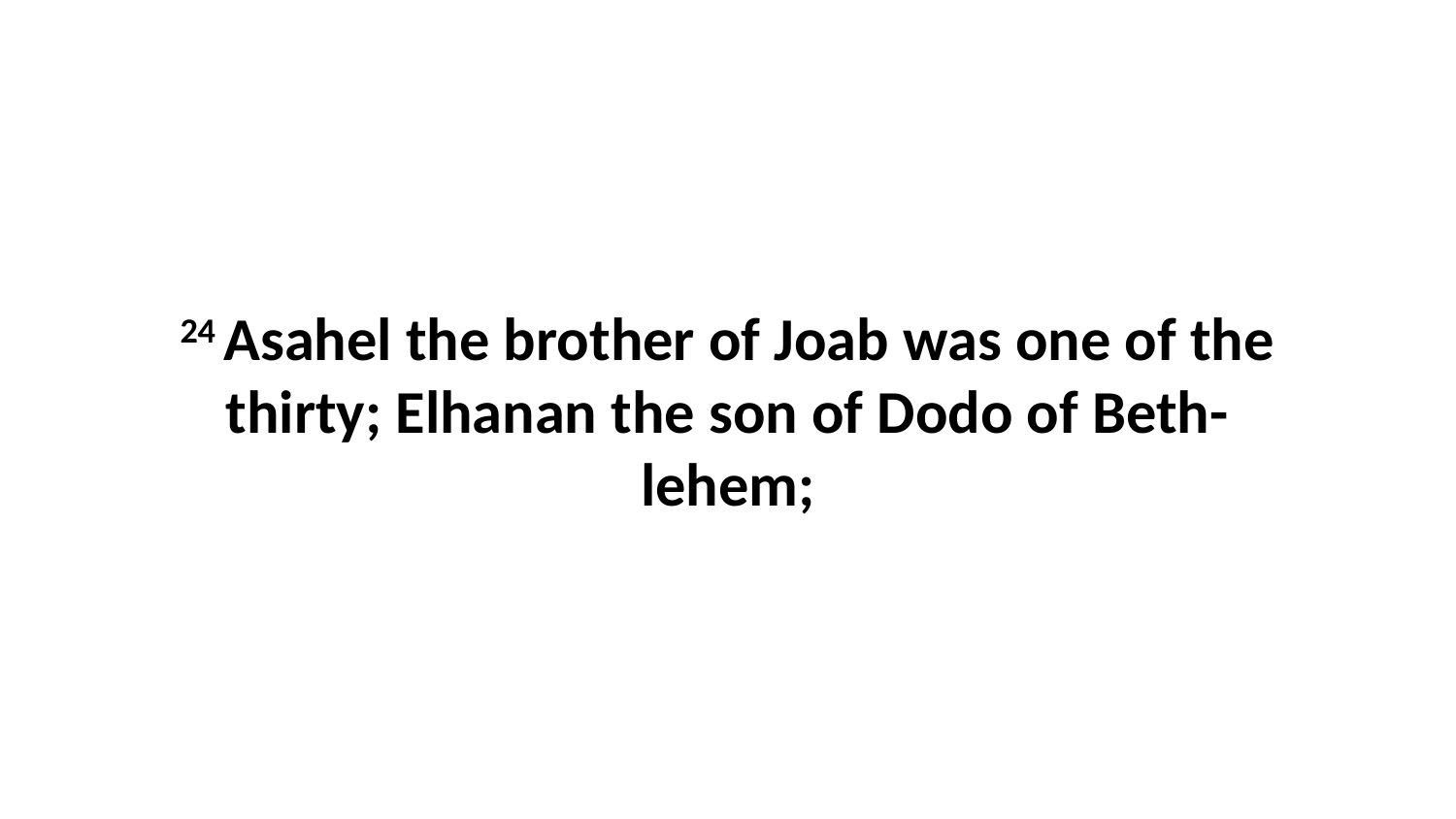

24 Asahel the brother of Joab was one of the thirty; Elhanan the son of Dodo of Beth-lehem;